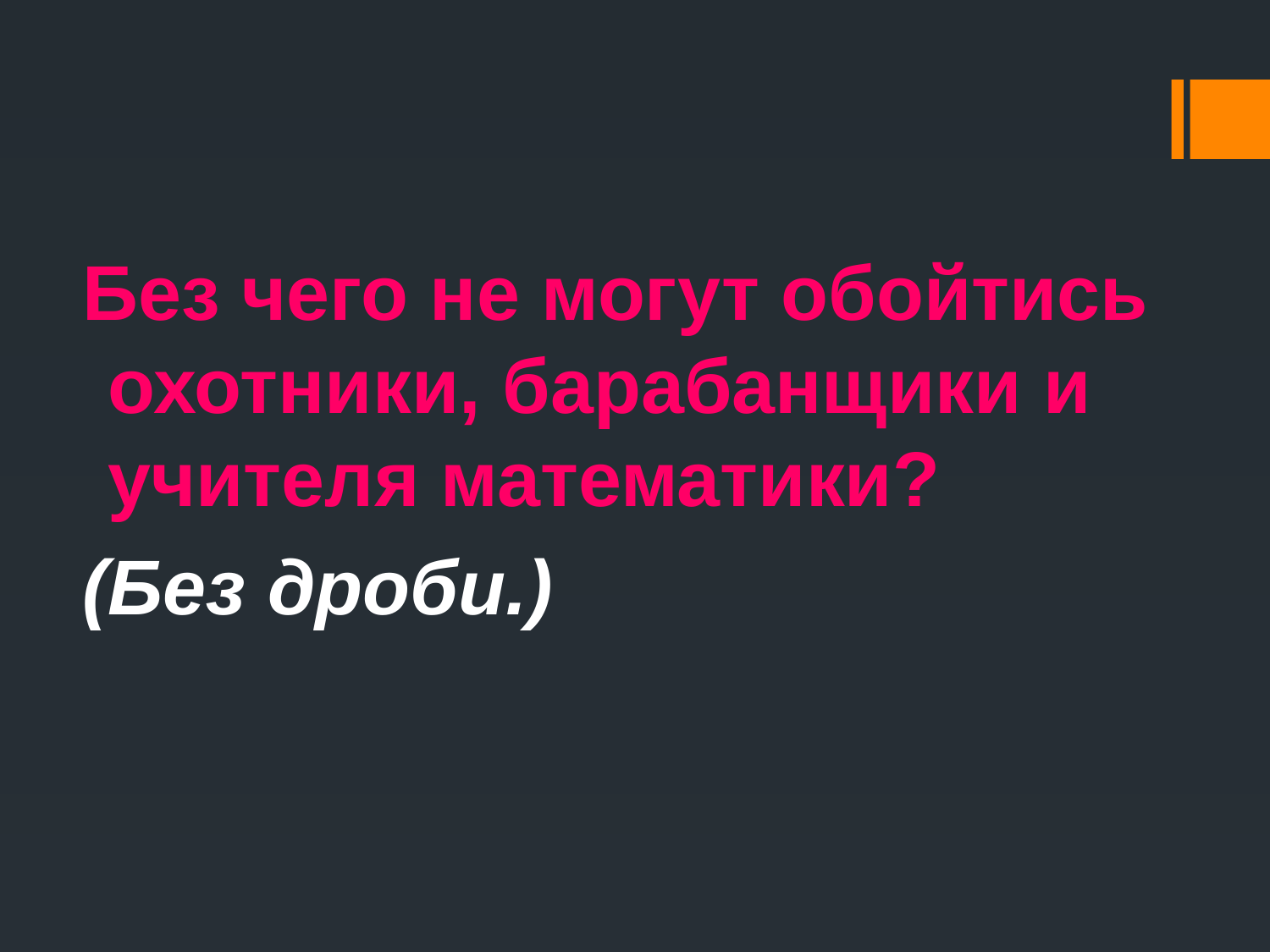

Без чего не могут обойтись охотники, барабанщики и учителя математики?
(Без дроби.)